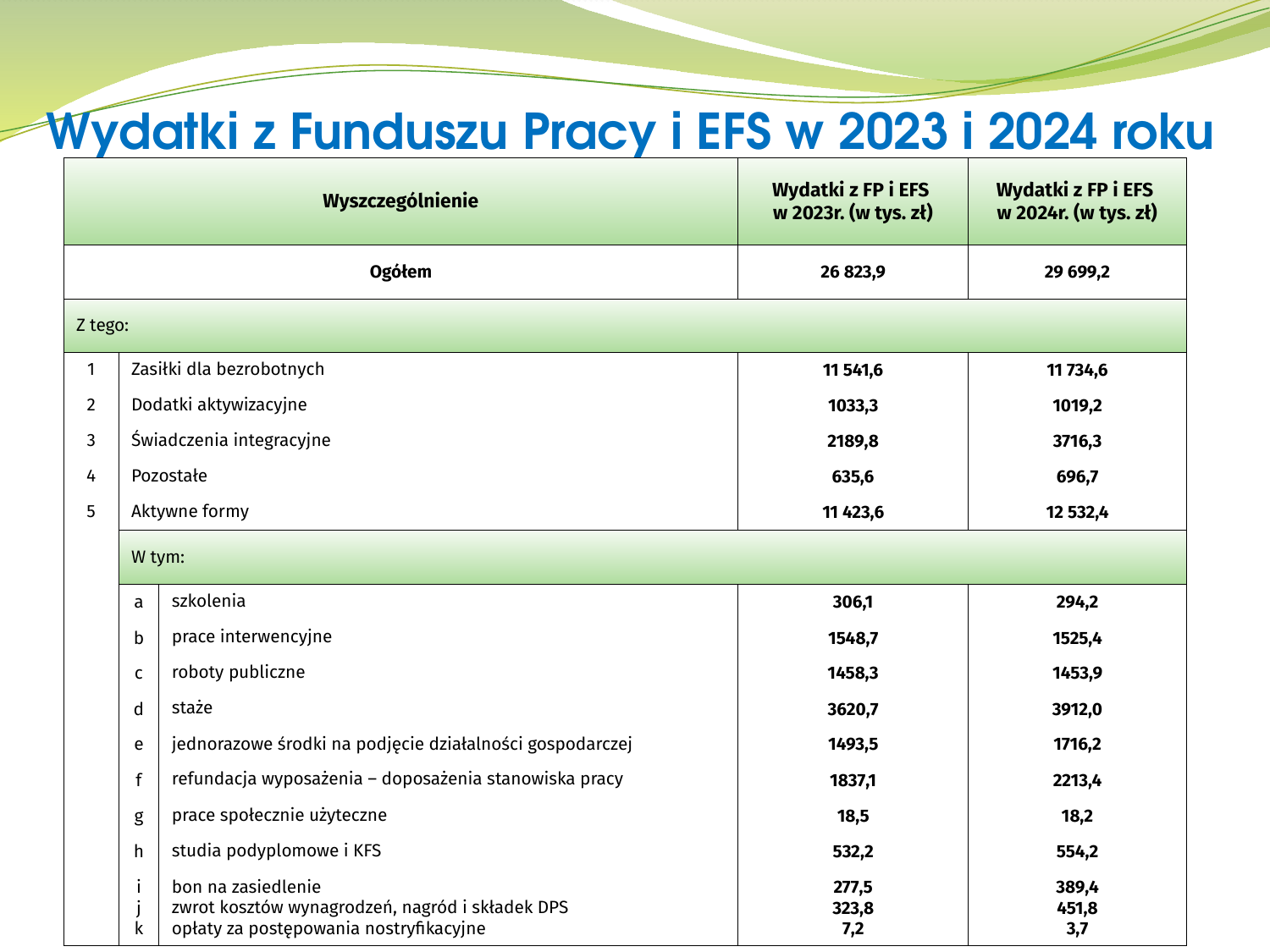

# Wydatki z Funduszu Pracy i EFS w 2023 i 2024 roku
| Wyszczególnienie |  |  | Wydatki z FP i EFS w 2023r. (w tys. zł) | Wydatki z FP i EFS w 2024r. (w tys. zł) |
| --- | --- | --- | --- | --- |
| Ogółem |  |  | 26 823,9 | 29 699,2 |
| Z tego: |  |  |  |  |
| 1 | Zasiłki dla bezrobotnych |  | 11 541,6 | 11 734,6 |
| 2 | Dodatki aktywizacyjne |  | 1033,3 | 1019,2 |
| 3 | Świadczenia integracyjne |  | 2189,8 | 3716,3 |
| 4 | Pozostałe |  | 635,6 | 696,7 |
| 5 | Aktywne formy |  | 11 423,6 | 12 532,4 |
|  | W tym: |  |  |  |
|  | a | szkolenia | 306,1 | 294,2 |
|  | b | prace interwencyjne | 1548,7 | 1525,4 |
|  | c | roboty publiczne | 1458,3 | 1453,9 |
|  | d | staże | 3620,7 | 3912,0 |
|  | e | jednorazowe środki na podjęcie działalności gospodarczej | 1493,5 | 1716,2 |
|  | f | refundacja wyposażenia – doposażenia stanowiska pracy | 1837,1 | 2213,4 |
|  | g | prace społecznie użyteczne | 18,5 | 18,2 |
|  | h | studia podyplomowe i KFS | 532,2 | 554,2 |
|  | i j k | bon na zasiedlenie zwrot kosztów wynagrodzeń, nagród i składek DPS opłaty za postępowania nostryfikacyjne | 277,5 323,8 7,2 | 389,4 451,8 3,7 |